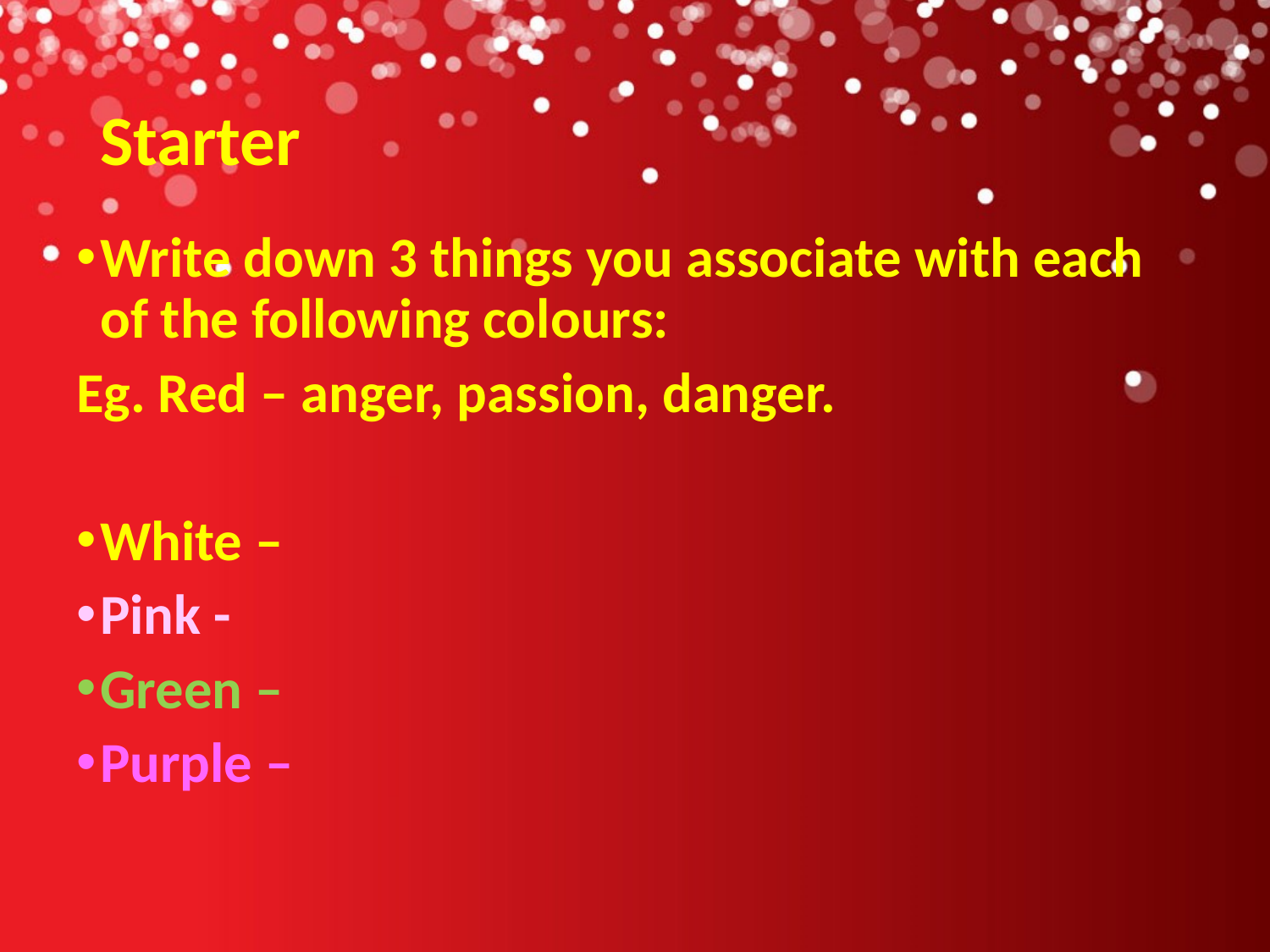

# Starter
Write down 3 things you associate with each of the following colours:
Eg. Red – anger, passion, danger.

White –
Pink -
Green –
Purple –